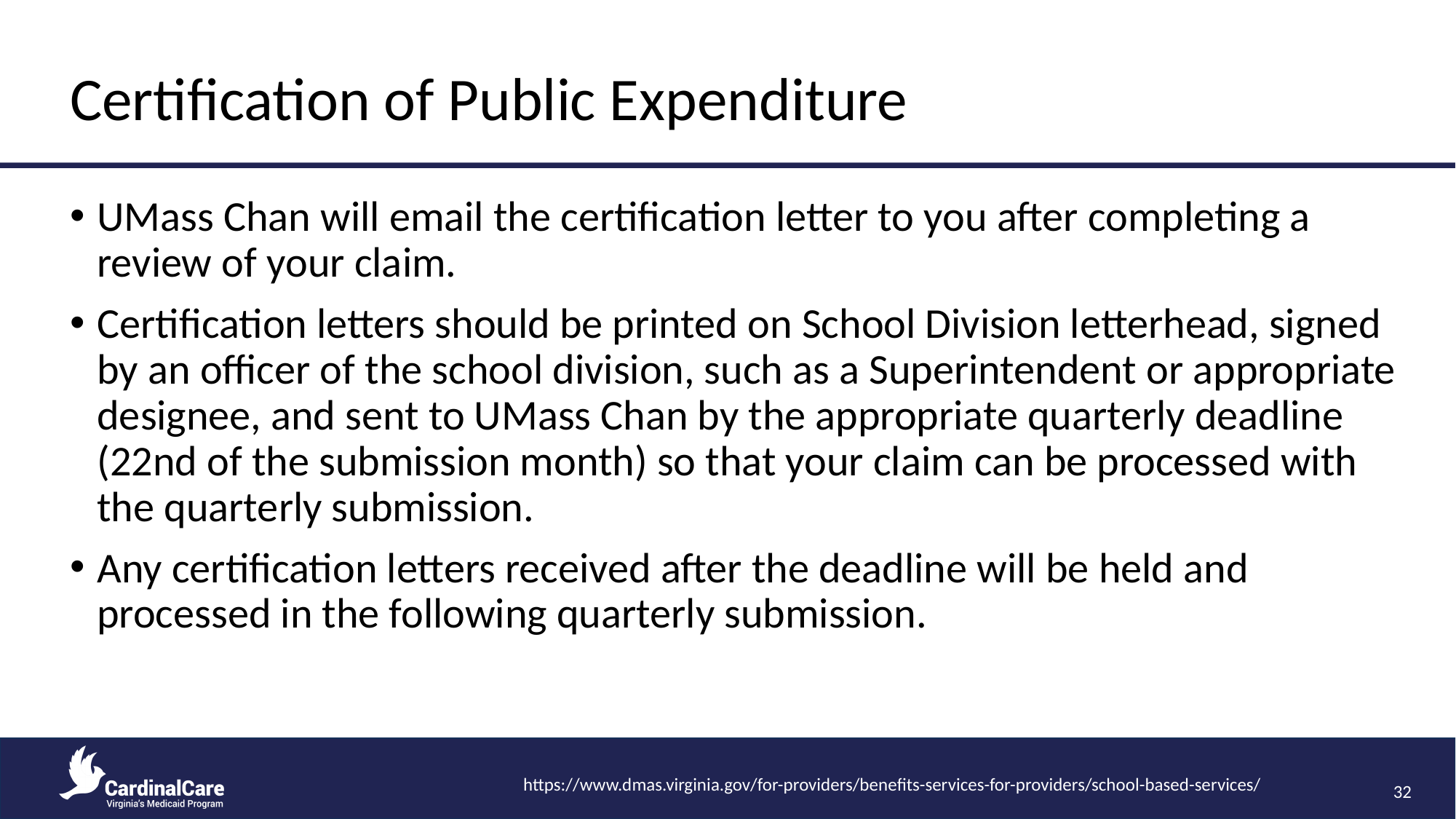

# Certification of Public Expenditure
UMass Chan will email the certification letter to you after completing a review of your claim.
Certification letters should be printed on School Division letterhead, signed by an officer of the school division, such as a Superintendent or appropriate designee, and sent to UMass Chan by the appropriate quarterly deadline (22nd of the submission month) so that your claim can be processed with the quarterly submission.
Any certification letters received after the deadline will be held and processed in the following quarterly submission.
https://www.dmas.virginia.gov/for-providers/benefits-services-for-providers/school-based-services/